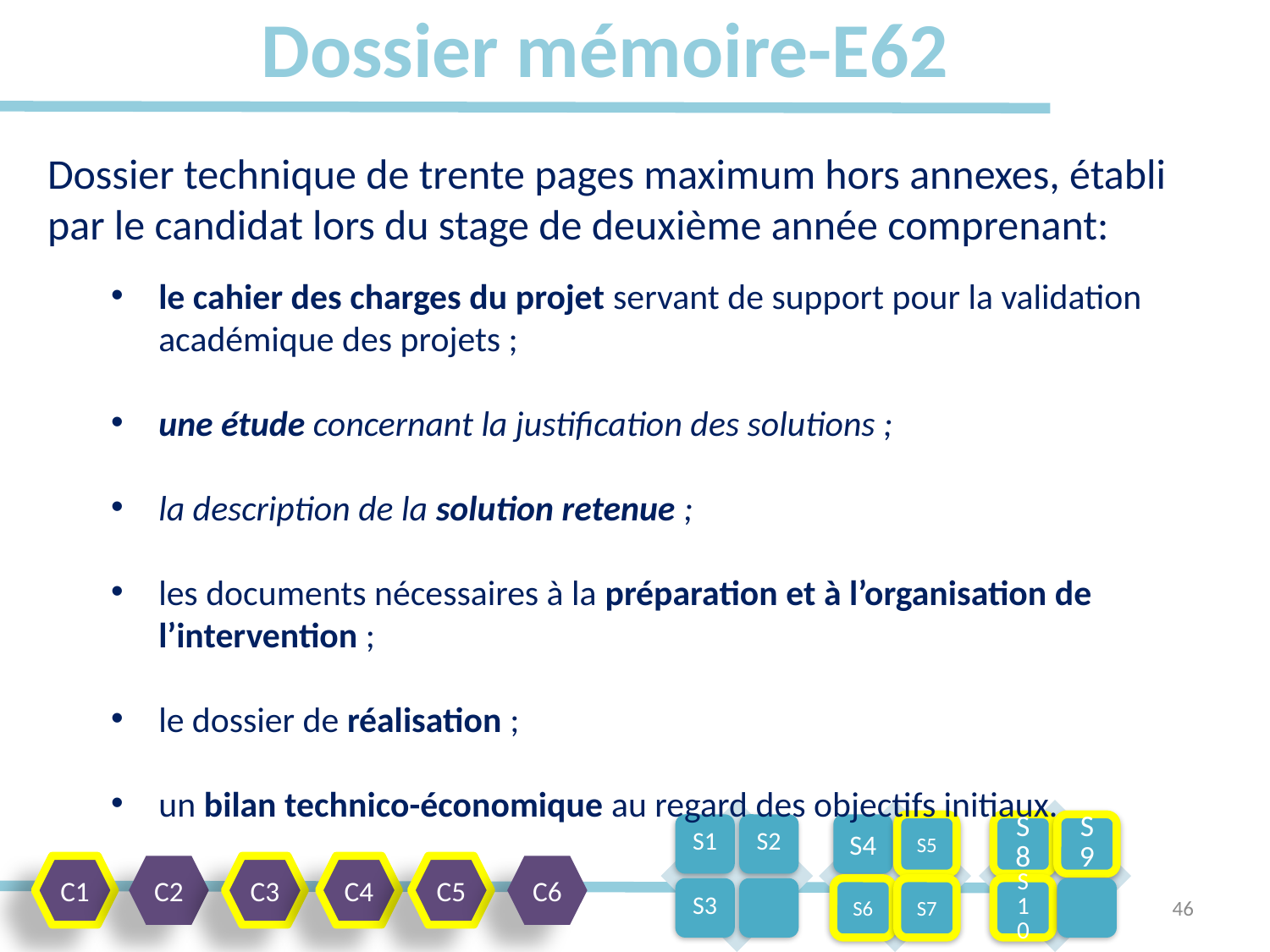

# Dossier mémoire-E62
Dossier technique de trente pages maximum hors annexes, établi par le candidat lors du stage de deuxième année comprenant:

le cahier des charges du projet servant de support pour la validation académique des projets ;

une étude concernant la justification des solutions ;

la description de la solution retenue ;

les documents nécessaires à la préparation et à l’organisation de l’intervention ;

le dossier de réalisation ;

un bilan technico-économique au regard des objectifs initiaux.
S1
S2
S3
S4
S5
S6
S7
S8
S10
S9
C1
C2
C3
C4
C5
C6
46